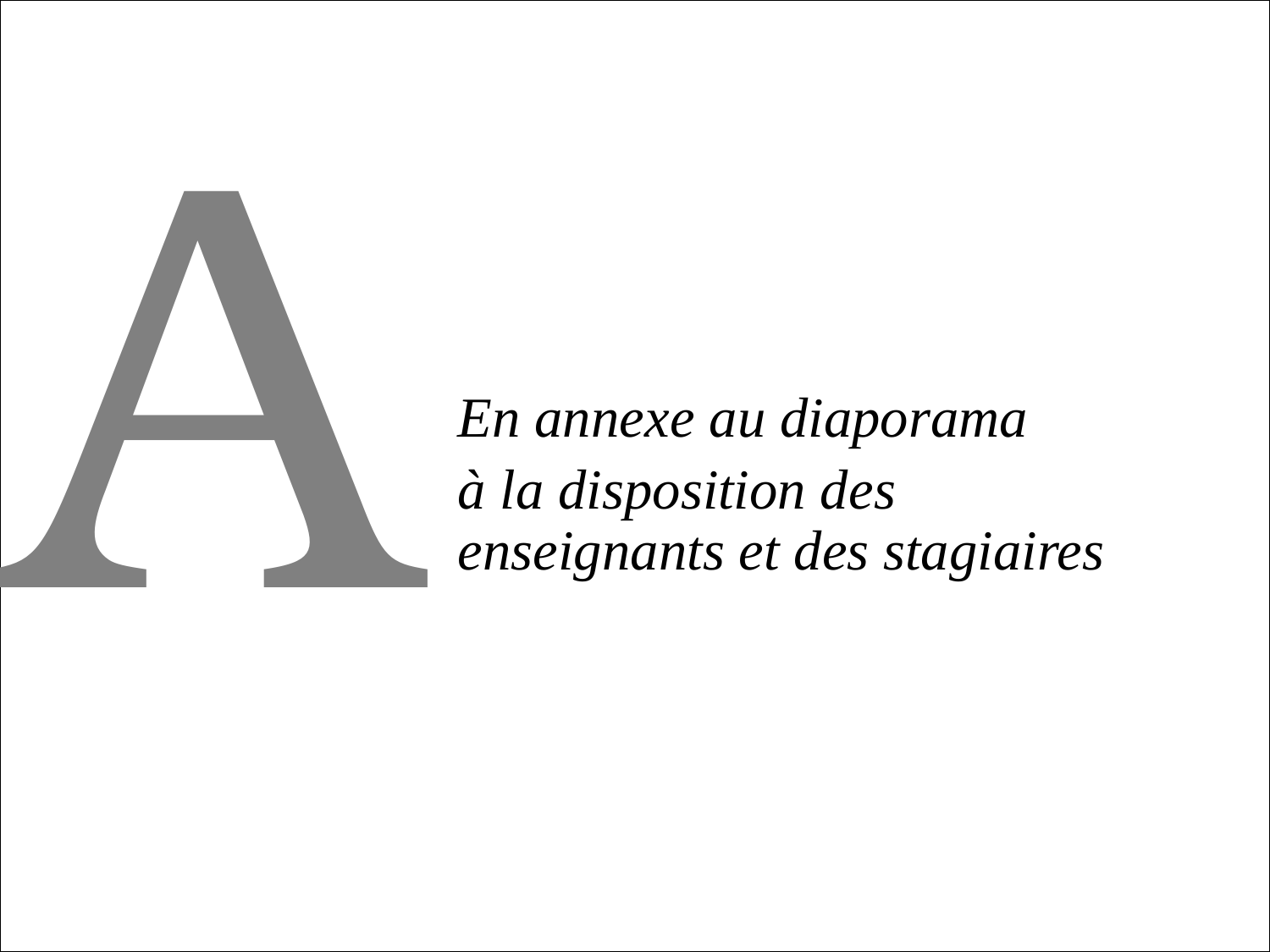

A
En annexe au diaporama
à la disposition des enseignants et des stagiaires